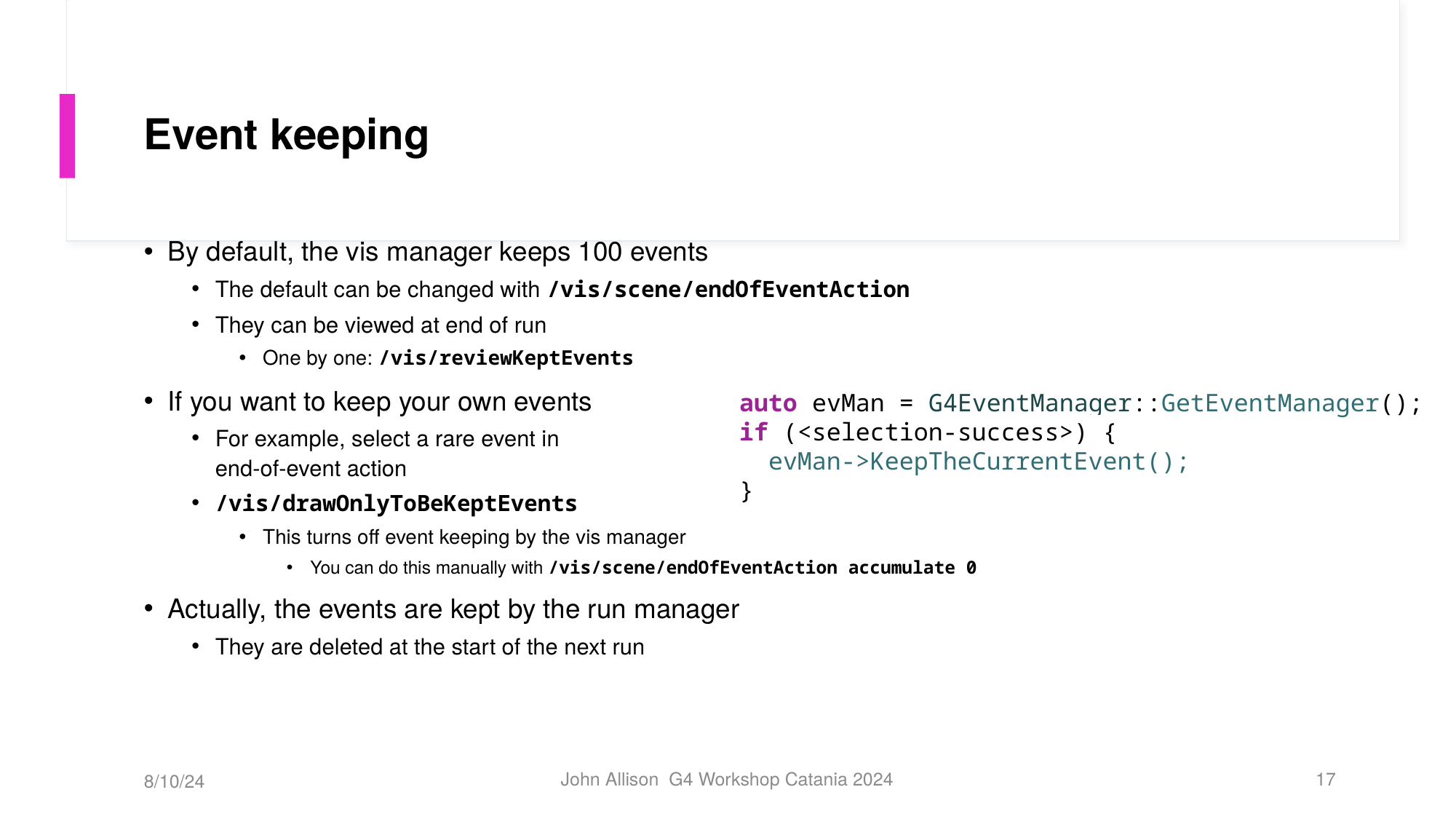

# Event keeping
By default, the vis manager keeps 100 events
The default can be changed with /vis/scene/endOfEventAction
They can be viewed at end of run
One by one: /vis/reviewKeptEvents
If you want to keep your own events
For example, select a rare event in
end-of-event action
/vis/drawOnlyToBeKeptEvents
This turns off event keeping by the vis manager
You can do this manually with /vis/scene/endOfEventAction accumulate 0
Actually, the events are kept by the run manager
They are deleted at the start of the next run
  auto evMan = G4EventManager::GetEventManager();
  if (<selection-success>) {
    evMan->KeepTheCurrentEvent();
  }
8/10/24
John Allison  G4 Workshop Catania 2024
17